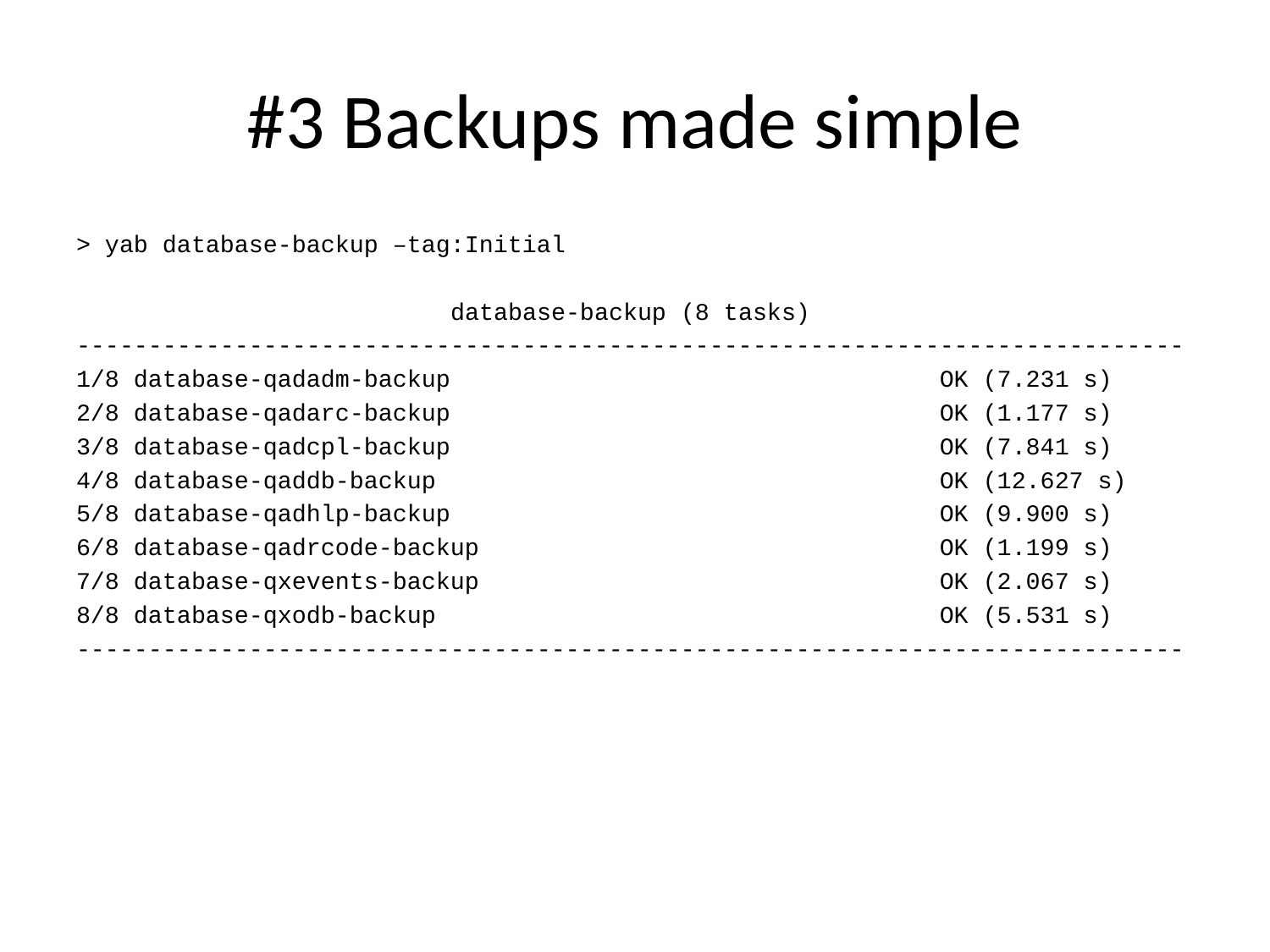

# #3 Backups made simple
> yab database-backup –tag:Initial

                          database-backup (8 tasks)
-----------------------------------------------------------------------------
1/8 database-qadadm-backup                                  OK (7.231 s)
2/8 database-qadarc-backup                                  OK (1.177 s)
3/8 database-qadcpl-backup                                  OK (7.841 s)
4/8 database-qaddb-backup                                   OK (12.627 s)
5/8 database-qadhlp-backup                                  OK (9.900 s)
6/8 database-qadrcode-backup                                OK (1.199 s)
7/8 database-qxevents-backup                                OK (2.067 s)
8/8 database-qxodb-backup                                   OK (5.531 s)
-----------------------------------------------------------------------------